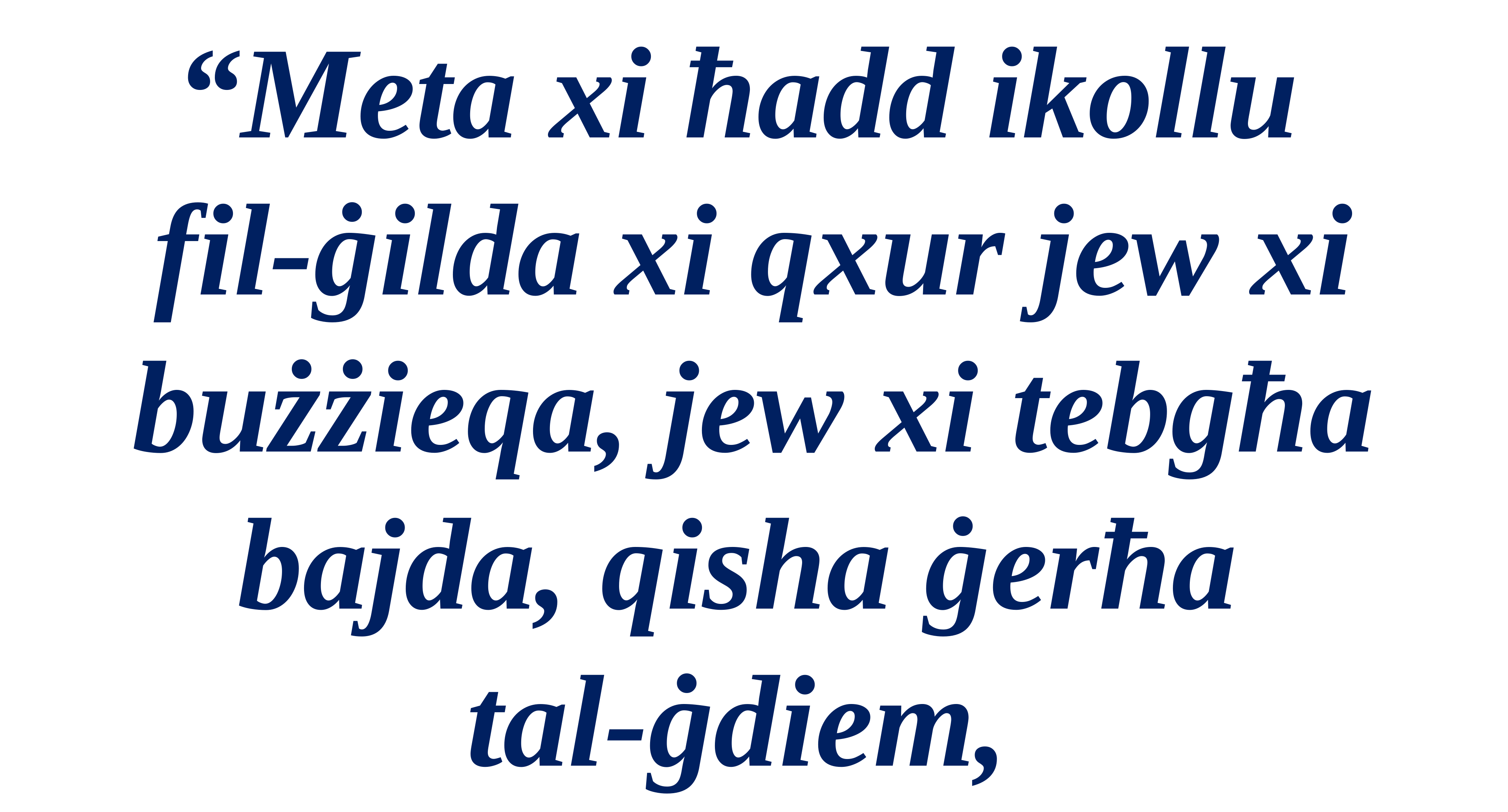

“Meta xi ħadd ikollu
fil-ġilda xi qxur jew xi bużżieqa, jew xi tebgħa bajda, qisha ġerħa
tal-ġdiem,